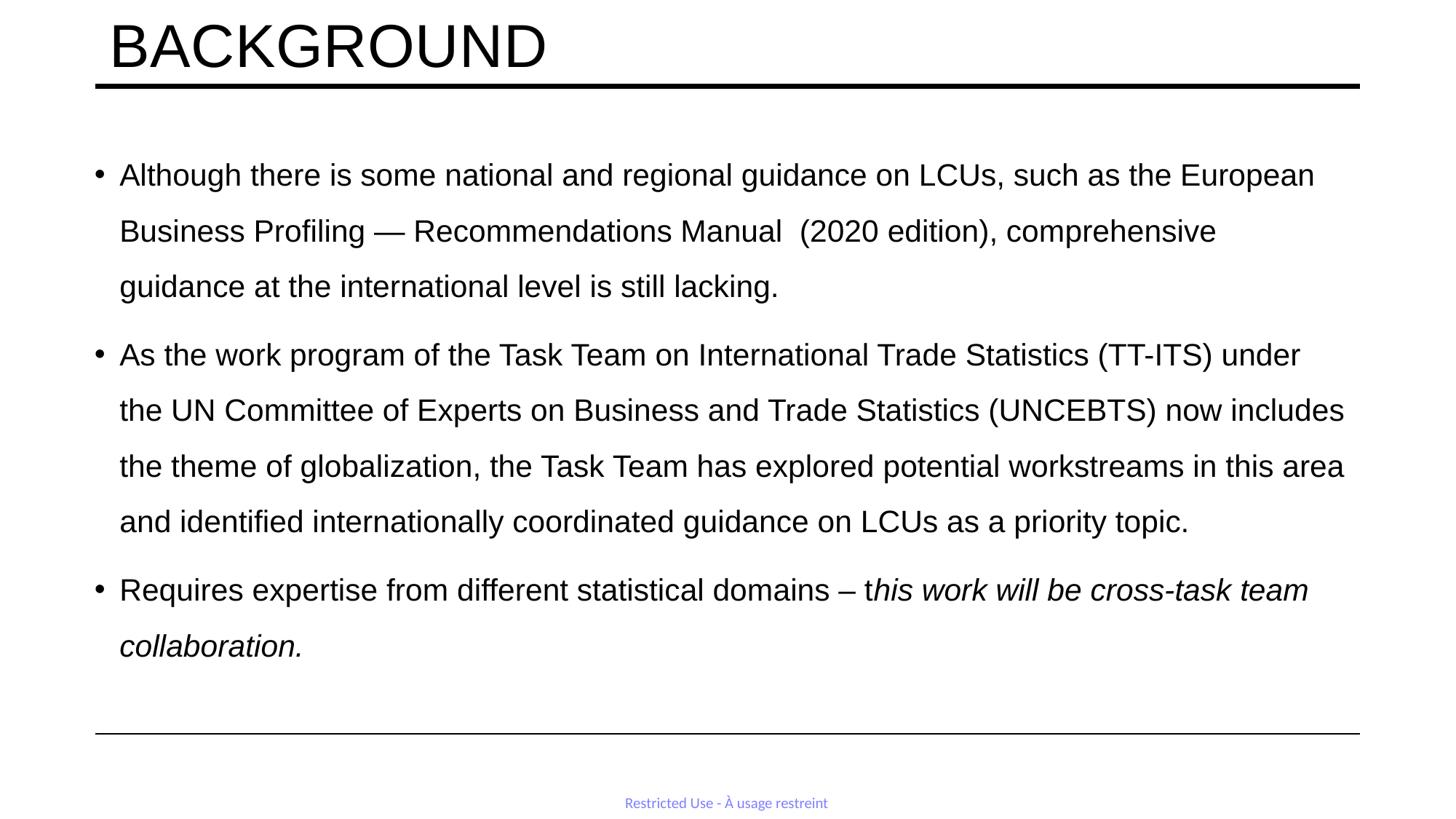

# Background
Although there is some national and regional guidance on LCUs, such as the European Business Profiling — Recommendations Manual  (2020 edition), comprehensive guidance at the international level is still lacking.
As the work program of the Task Team on International Trade Statistics (TT-ITS) under the UN Committee of Experts on Business and Trade Statistics (UNCEBTS) now includes the theme of globalization, the Task Team has explored potential workstreams in this area and identified internationally coordinated guidance on LCUs as a priority topic.
Requires expertise from different statistical domains – this work will be cross-task team collaboration.